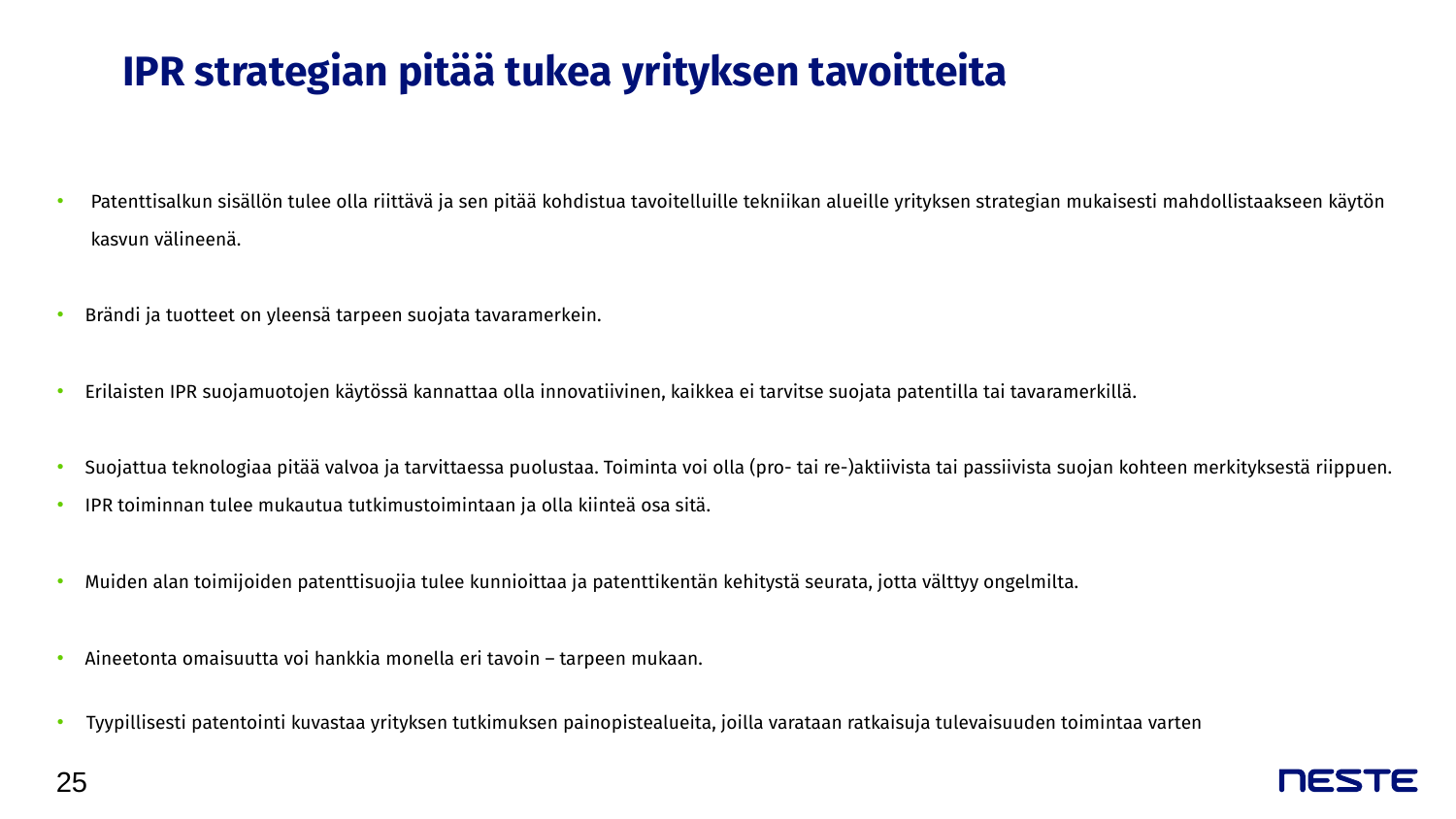

# IPR strategian pitää tukea yrityksen tavoitteita
Patenttisalkun sisällön tulee olla riittävä ja sen pitää kohdistua tavoitelluille tekniikan alueille yrityksen strategian mukaisesti mahdollistaakseen käytön kasvun välineenä.

Brändi ja tuotteet on yleensä tarpeen suojata tavaramerkein.
Erilaisten IPR suojamuotojen käytössä kannattaa olla innovatiivinen, kaikkea ei tarvitse suojata patentilla tai tavaramerkillä.
Suojattua teknologiaa pitää valvoa ja tarvittaessa puolustaa. Toiminta voi olla (pro- tai re-)aktiivista tai passiivista suojan kohteen merkityksestä riippuen.
IPR toiminnan tulee mukautua tutkimustoimintaan ja olla kiinteä osa sitä.

Muiden alan toimijoiden patenttisuojia tulee kunnioittaa ja patenttikentän kehitystä seurata, jotta välttyy ongelmilta.

Aineetonta omaisuutta voi hankkia monella eri tavoin – tarpeen mukaan.

Tyypillisesti patentointi kuvastaa yrityksen tutkimuksen painopistealueita, joilla varataan ratkaisuja tulevaisuuden toimintaa varten

25